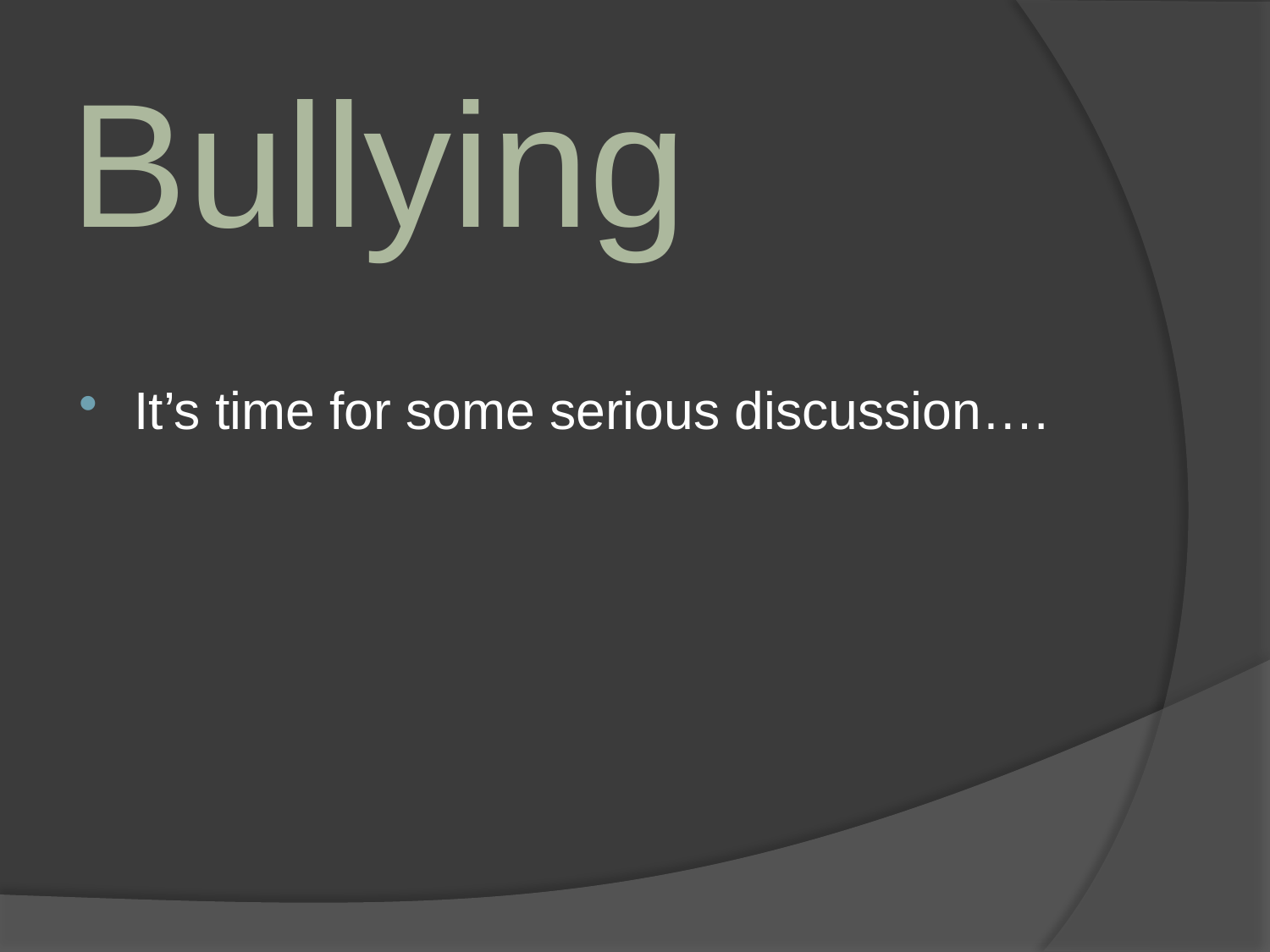

# Bullying

It’s time for some serious discussion….